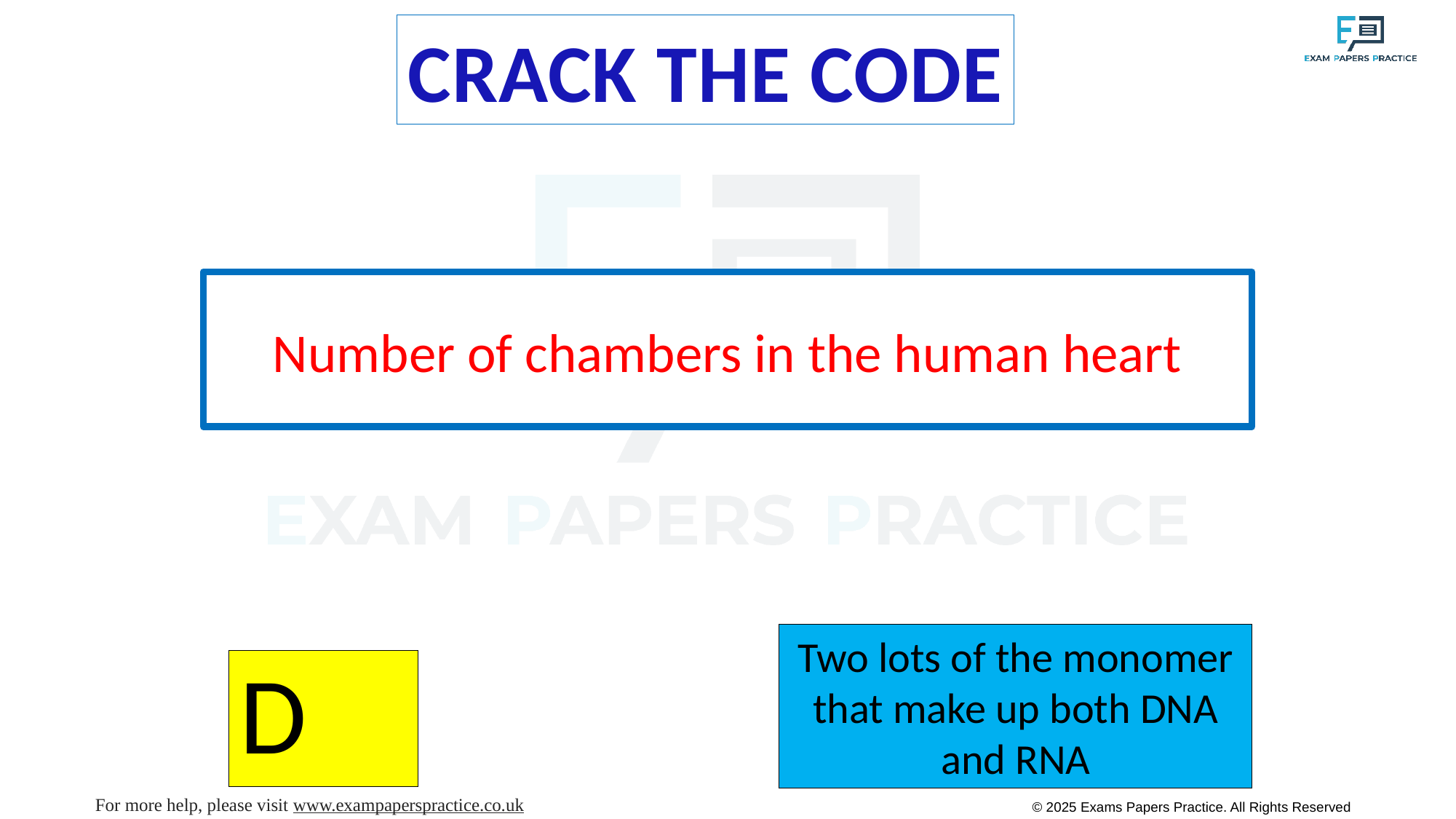

CRACK THE CODE

Number of chambers in the human heart
Two lots of the monomer that make up both DNA and RNA
# D